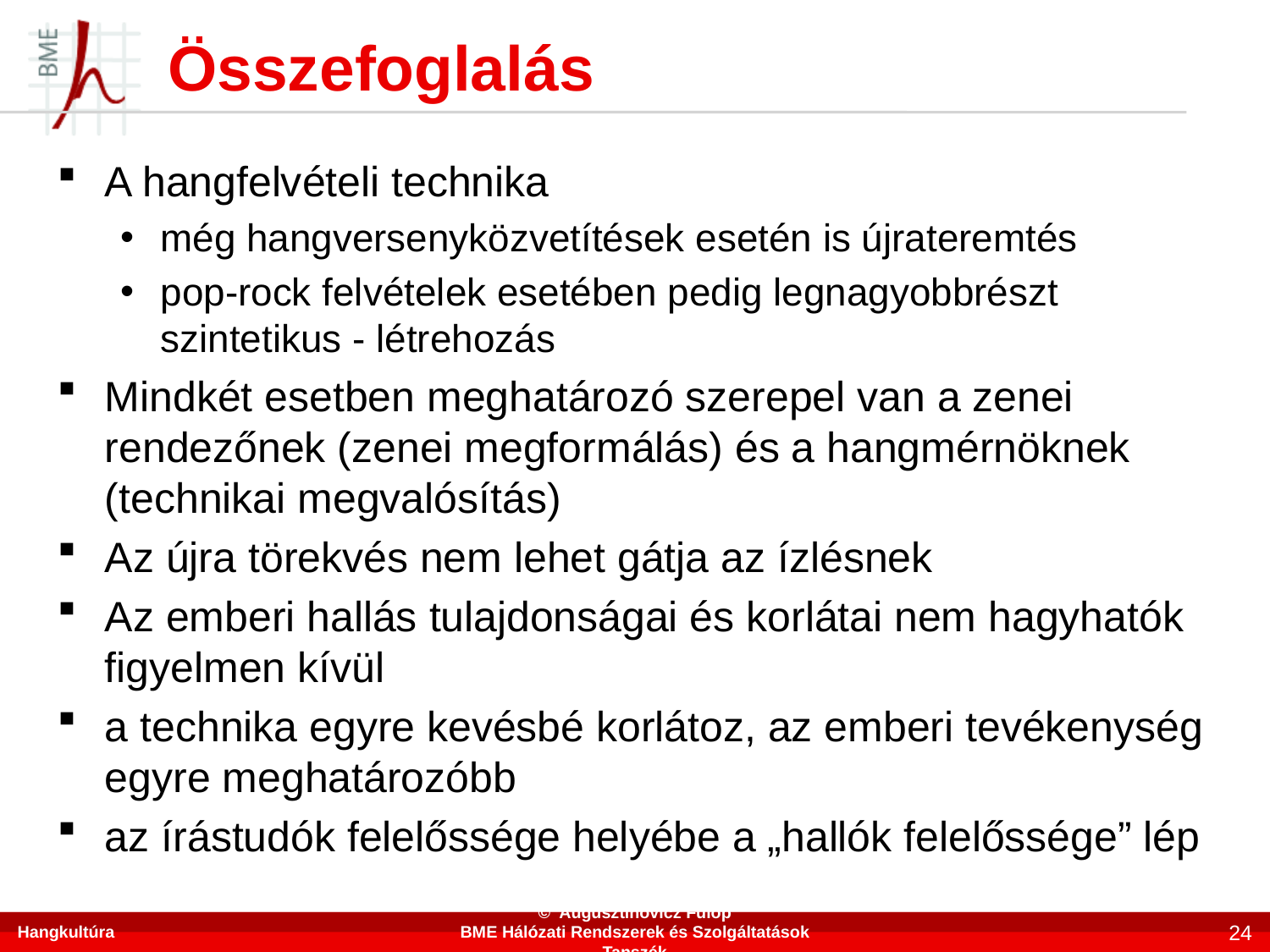

# Összefoglalás
A hangfelvételi technika
még hangversenyközvetítések esetén is újrateremtés
pop-rock felvételek esetében pedig legnagyobbrészt szintetikus - létrehozás
Mindkét esetben meghatározó szerepel van a zenei rendezőnek (zenei megformálás) és a hangmérnöknek (technikai megvalósítás)
Az újra törekvés nem lehet gátja az ízlésnek
Az emberi hallás tulajdonságai és korlátai nem hagyhatók figyelmen kívül
a technika egyre kevésbé korlátoz, az emberi tevékenység egyre meghatározóbb
az írástudók felelőssége helyébe a „hallók felelőssége” lép

Hangkultúra
©  Augusztinovicz Fülöp
BME Hálózati Rendszerek és Szolgáltatások Tanszék
24